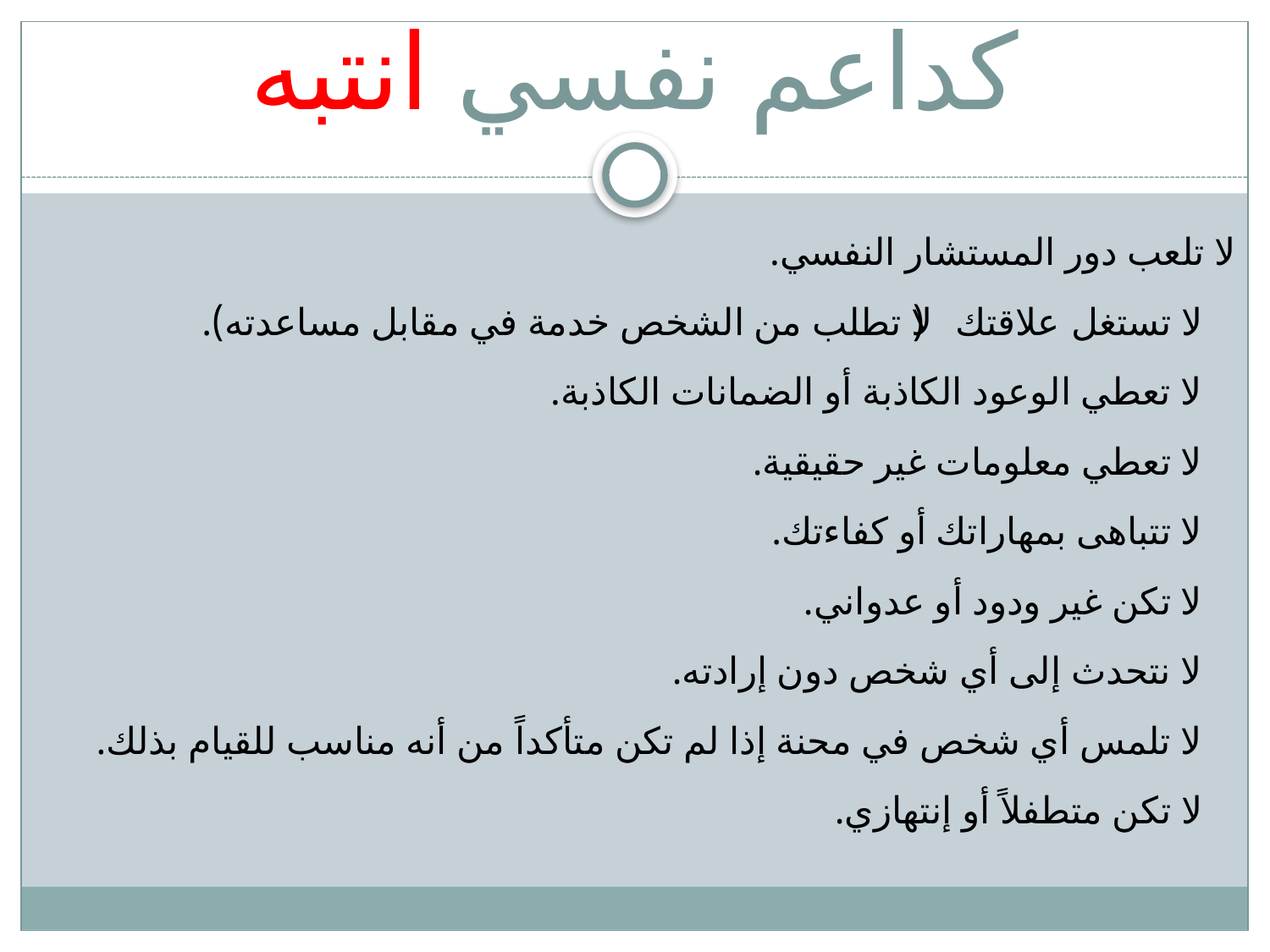

# كداعم نفسي انتبه

لا تلعب دور المستشار النفسي.
لا تستغل علاقتك (لا تطلب من الشخص خدمة في مقابل مساعدته).
لا تعطي الوعود الكاذبة أو الضمانات الكاذبة.
لا تعطي معلومات غير حقيقية.
لا تتباهى بمهاراتك أو كفاءتك.
لا تكن غير ودود أو عدواني.
لا نتحدث إلى أي شخص دون إرادته.
لا تلمس أي شخص في محنة إذا لم تكن متأكداً من أنه مناسب للقيام بذلك.
لا تكن متطفلاً أو إنتهازي.